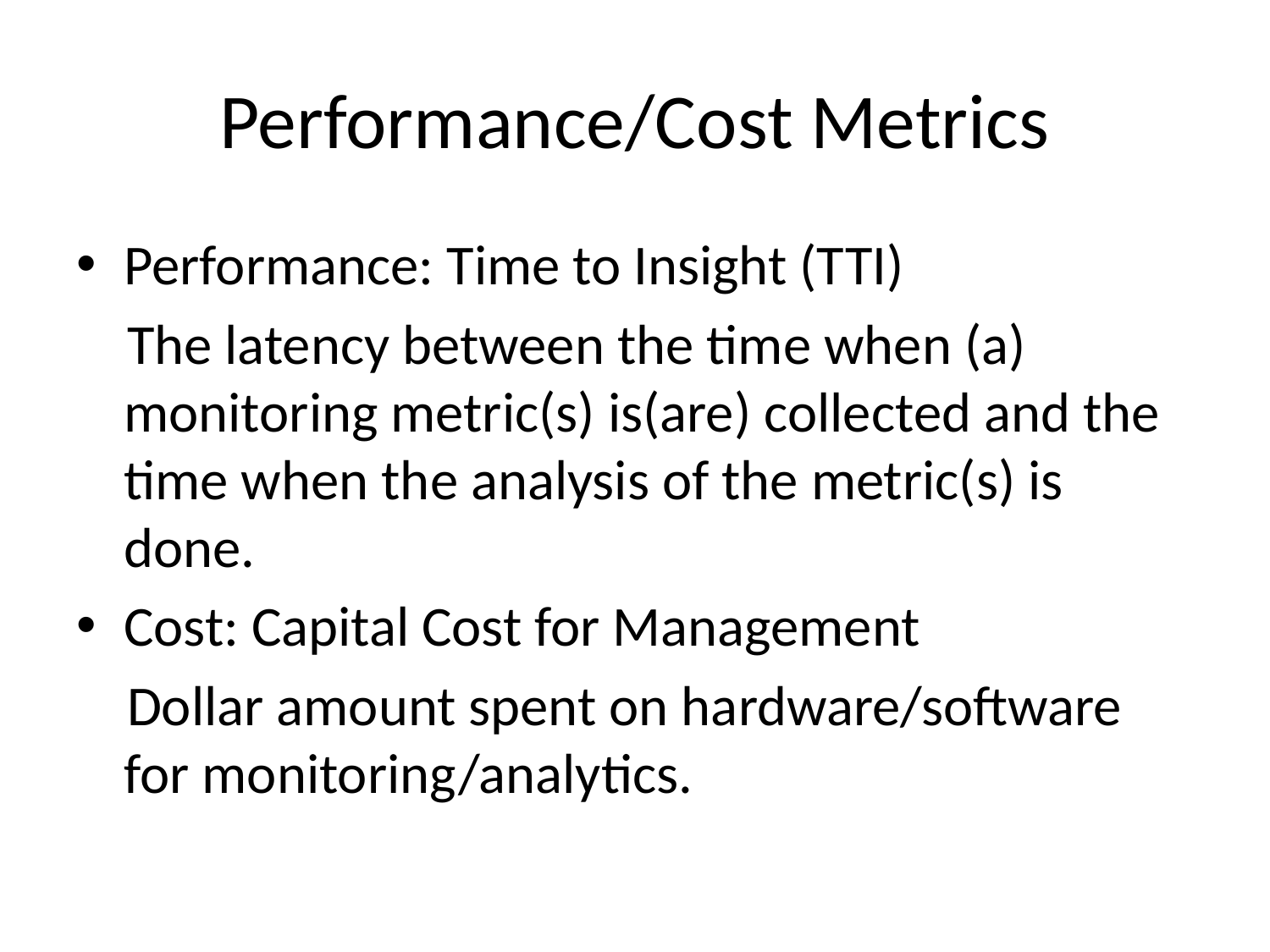

# Performance/Cost Metrics
Performance: Time to Insight (TTI)
    The latency between the time when (a) monitoring metric(s) is(are) collected and the time when the analysis of the metric(s) is done.
Cost: Capital Cost for Management
    Dollar amount spent on hardware/software for monitoring/analytics.